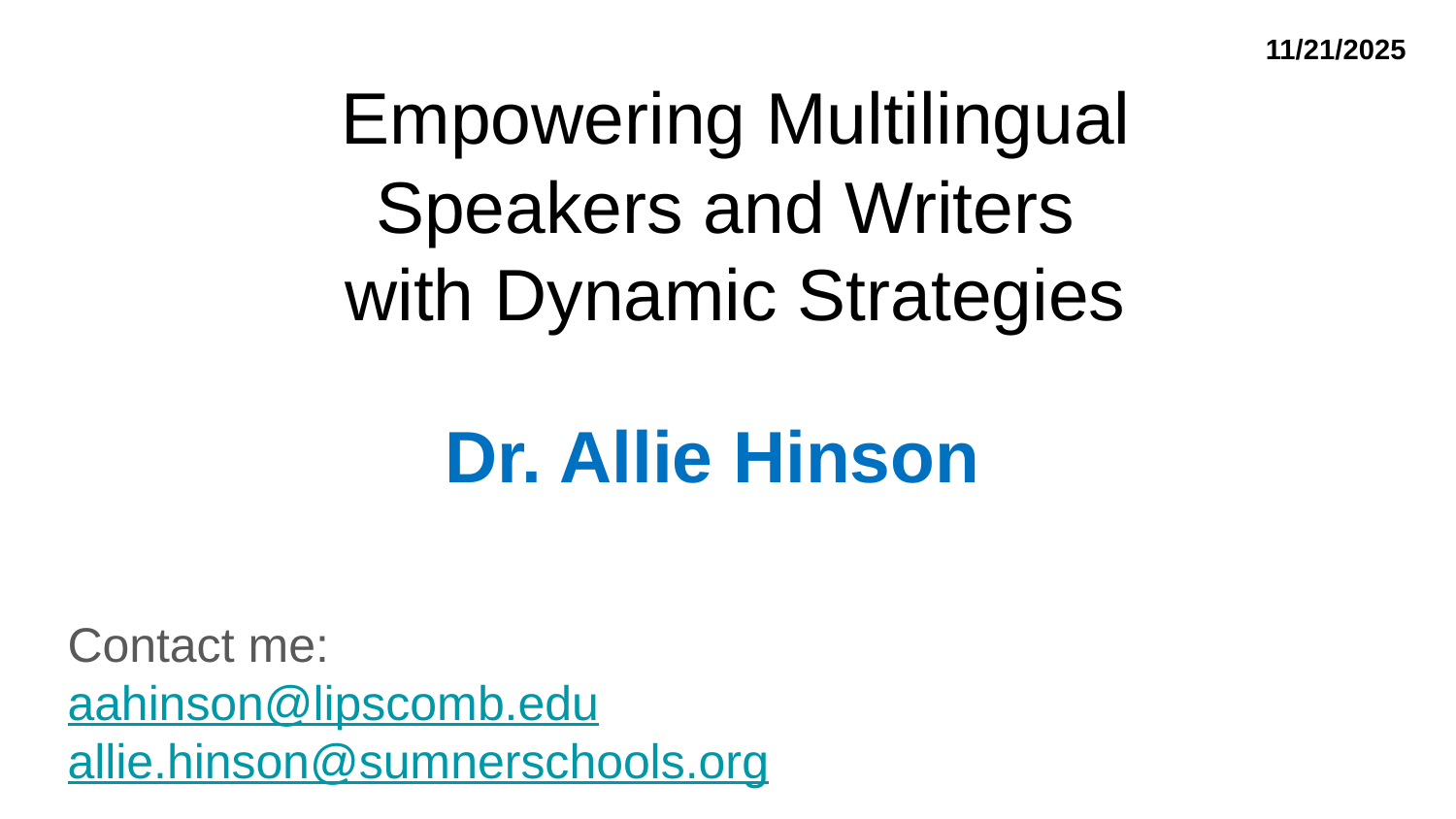

11/21/2025
# Empowering Multilingual Speakers and Writers with Dynamic Strategies
Dr. Allie Hinson

Contact me:
aahinson@lipscomb.edu
allie.hinson@sumnerschools.org